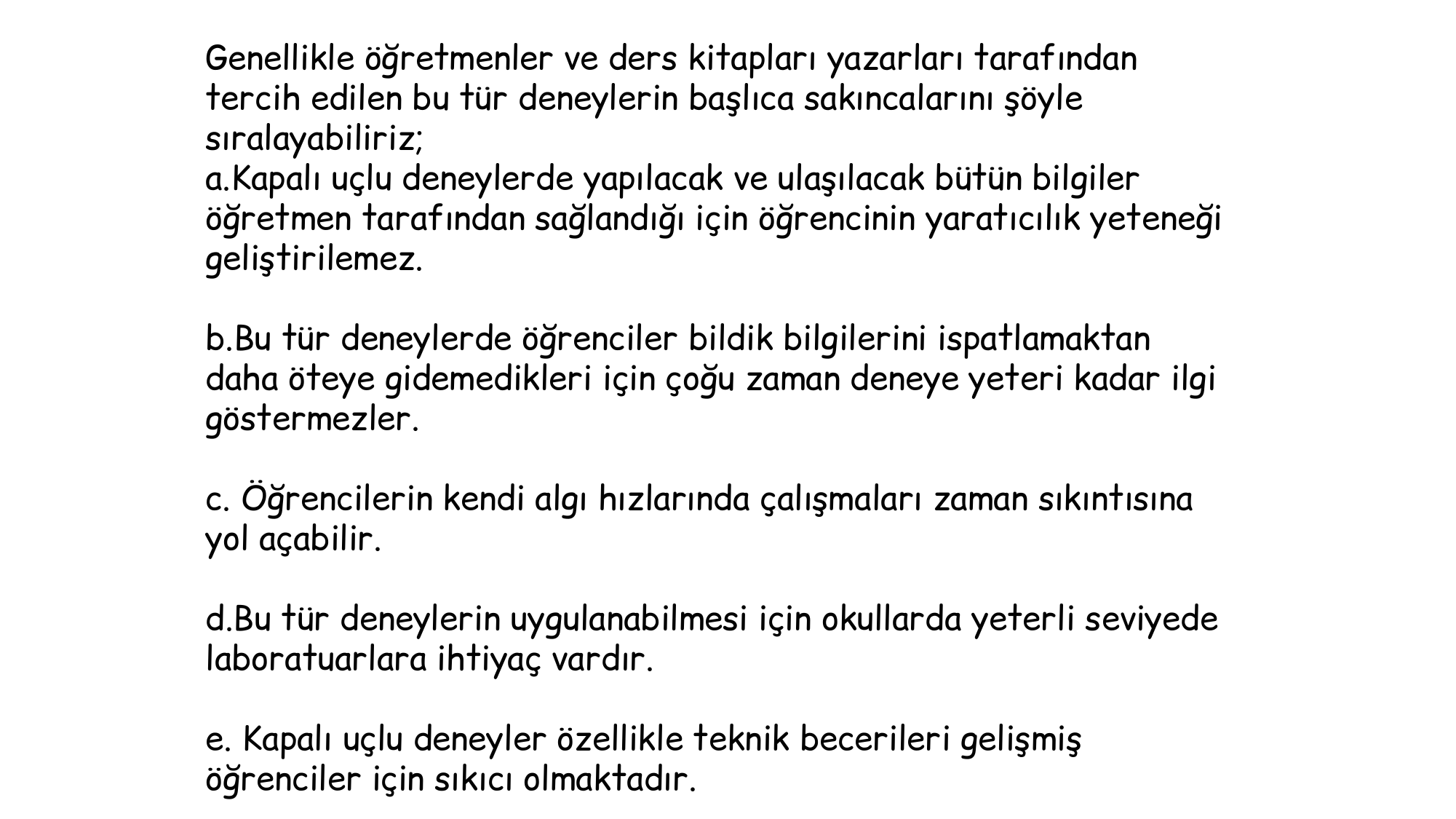

Genellikle öğretmenler ve ders kitapları yazarları tarafından tercih edilen bu tür deneylerin başlıca sakıncalarını şöyle sıralayabiliriz;
a.Kapalı uçlu deneylerde yapılacak ve ulaşılacak bütün bilgiler öğretmen tara­fından sağlandığı için öğrencinin yaratıcılık yeteneği geliştirilemez.

b.Bu tür deneylerde öğrenciler bildik bilgilerini ispatlamaktan daha öteye gidemedikleri için çoğu zaman deneye yeteri kadar ilgi göstermezler.

c. Öğrencilerin kendi algı hızlarında çalışmaları zaman sıkıntısına yol açabilir.

d.Bu tür deneylerin uygulanabilmesi için okullarda yeterli seviyede laboratuarlara ihtiyaç vardır.

e. Kapalı uçlu deneyler özellikle teknik becerileri gelişmiş öğrenciler için sıkıcı olmaktadır.